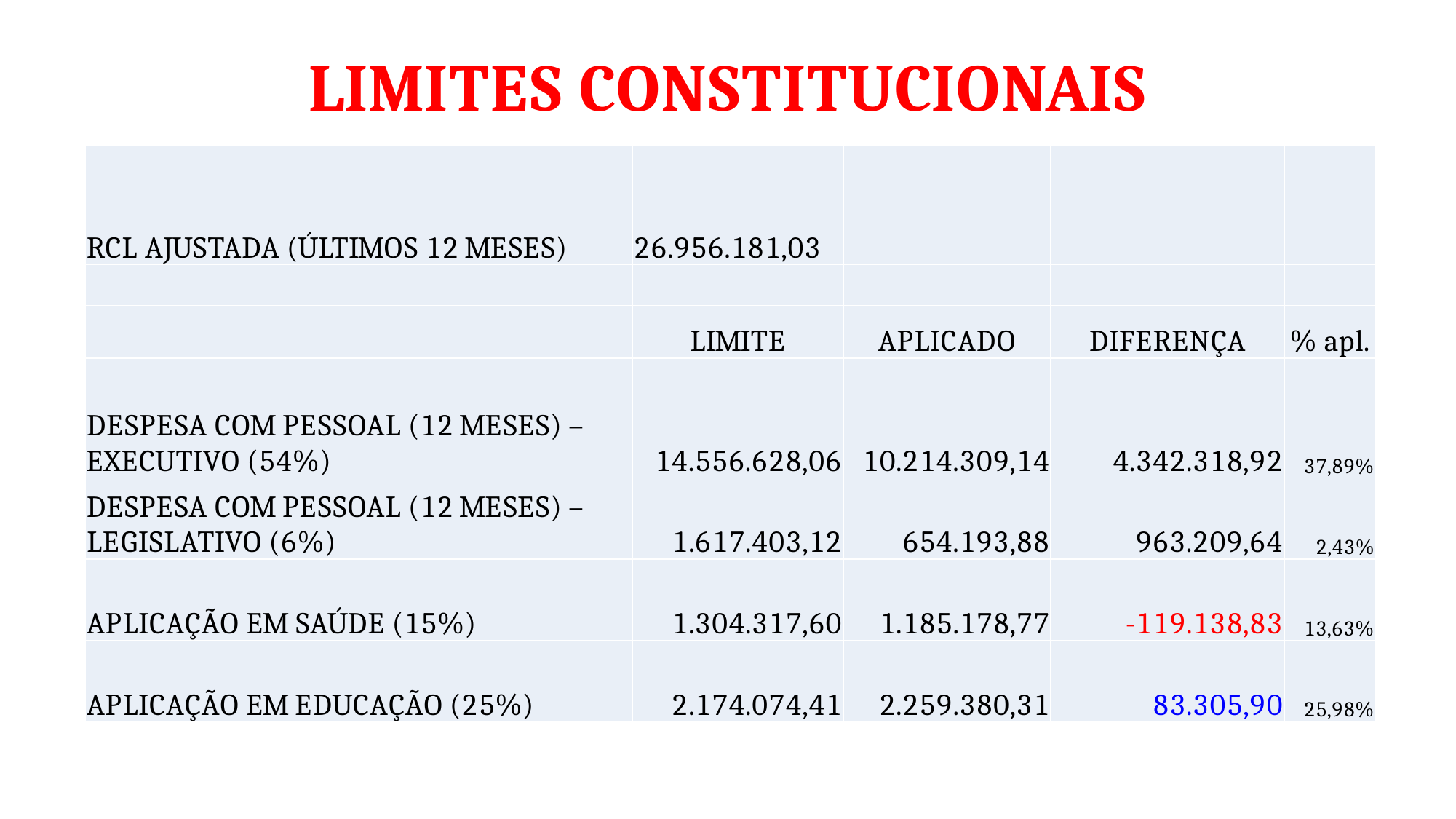

# LIMITES CONSTITUCIONAIS
| RCL AJUSTADA (ÚLTIMOS 12 MESES) | 26.956.181,03 |  |  |  |
| --- | --- | --- | --- | --- |
|  |  |  |  |  |
|  | LIMITE | APLICADO | DIFERENÇA | % apl. |
| DESPESA COM PESSOAL (12 MESES) – EXECUTIVO (54%) | 14.556.628,06 | 10.214.309,14 | 4.342.318,92 | 37,89% |
| DESPESA COM PESSOAL (12 MESES) – LEGISLATIVO (6%) | 1.617.403,12 | 654.193,88 | 963.209,64 | 2,43% |
| APLICAÇÃO EM SAÚDE (15%) | 1.304.317,60 | 1.185.178,77 | -119.138,83 | 13,63% |
| APLICAÇÃO EM EDUCAÇÃO (25%) | 2.174.074,41 | 2.259.380,31 | 83.305,90 | 25,98% |